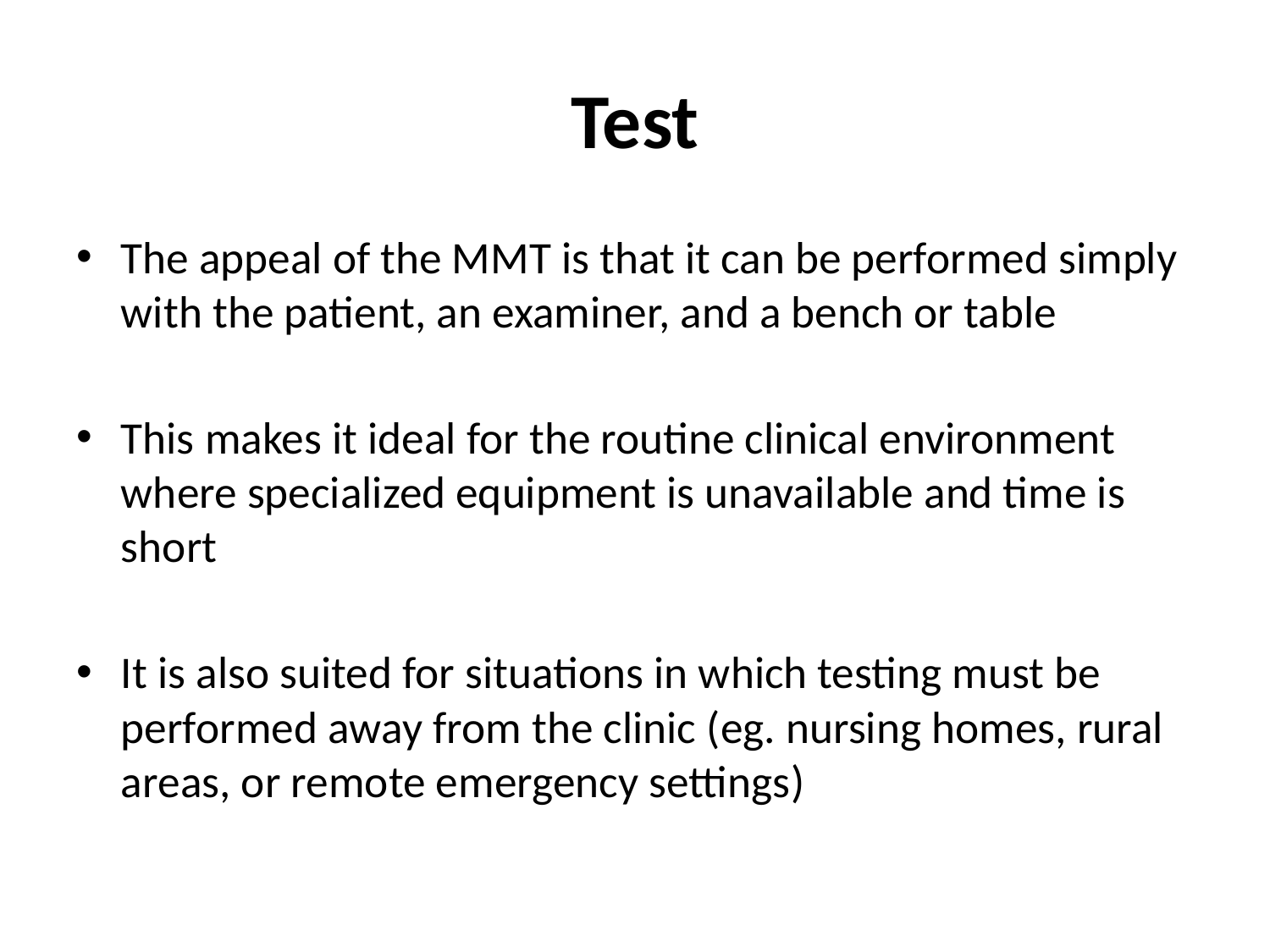

# Test
The appeal of the MMT is that it can be performed simply with the patient, an examiner, and a bench or table

This makes it ideal for the routine clinical environment where specialized equipment is unavailable and time is short

It is also suited for situations in which testing must be performed away from the clinic (eg. nursing homes, rural areas, or remote emergency settings)